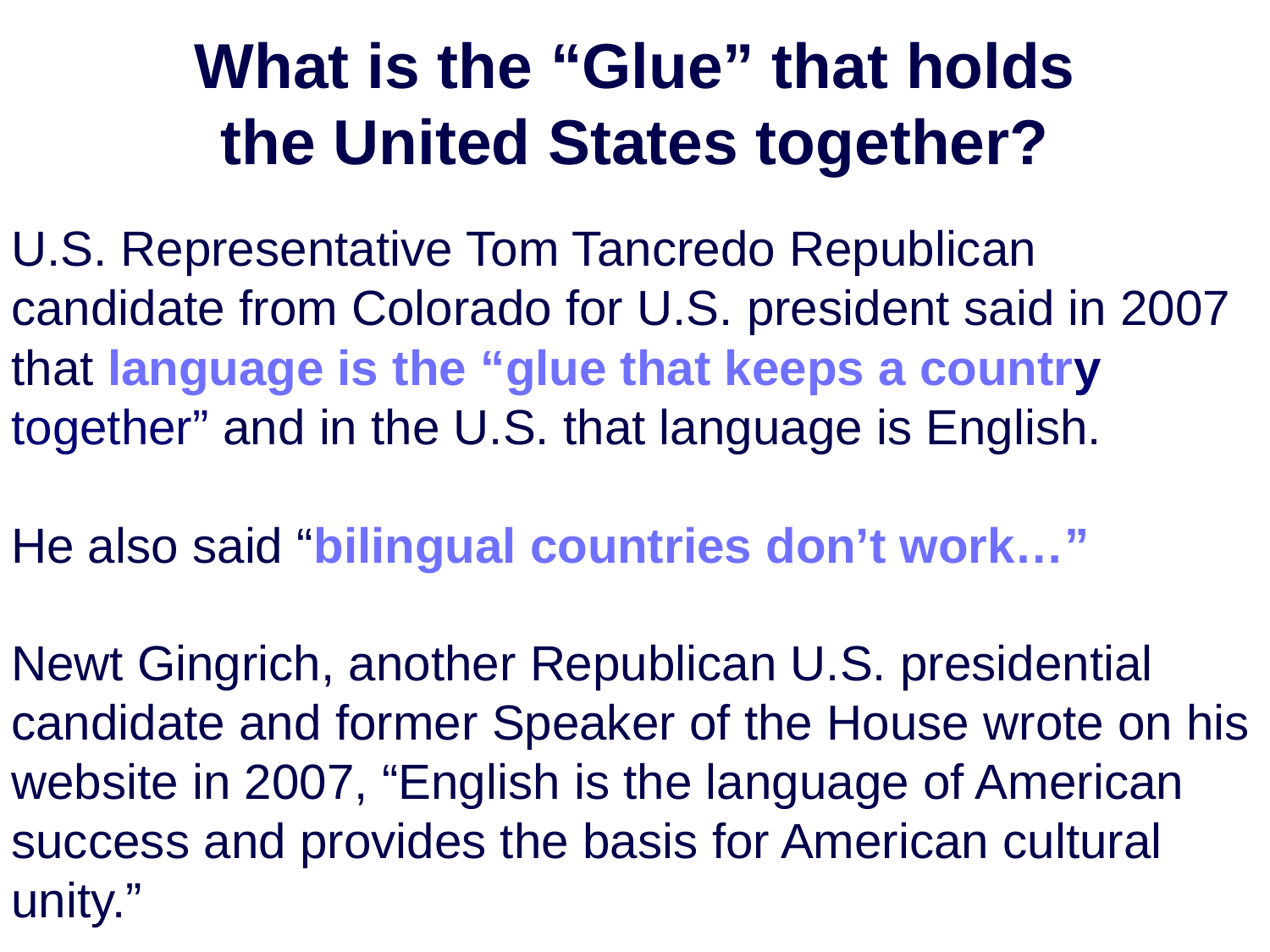

What is the “Glue” that holds
the United States together?
U.S. Representative Tom Tancredo Republican candidate from Colorado for U.S. president said in 2007 that language is the “glue that keeps a country together” and in the U.S. that language is English.

He also said “bilingual countries don’t work…”

Newt Gingrich, another Republican U.S. presidential candidate and former Speaker of the House wrote on his website in 2007, “English is the language of American success and provides the basis for American cultural unity.”

11